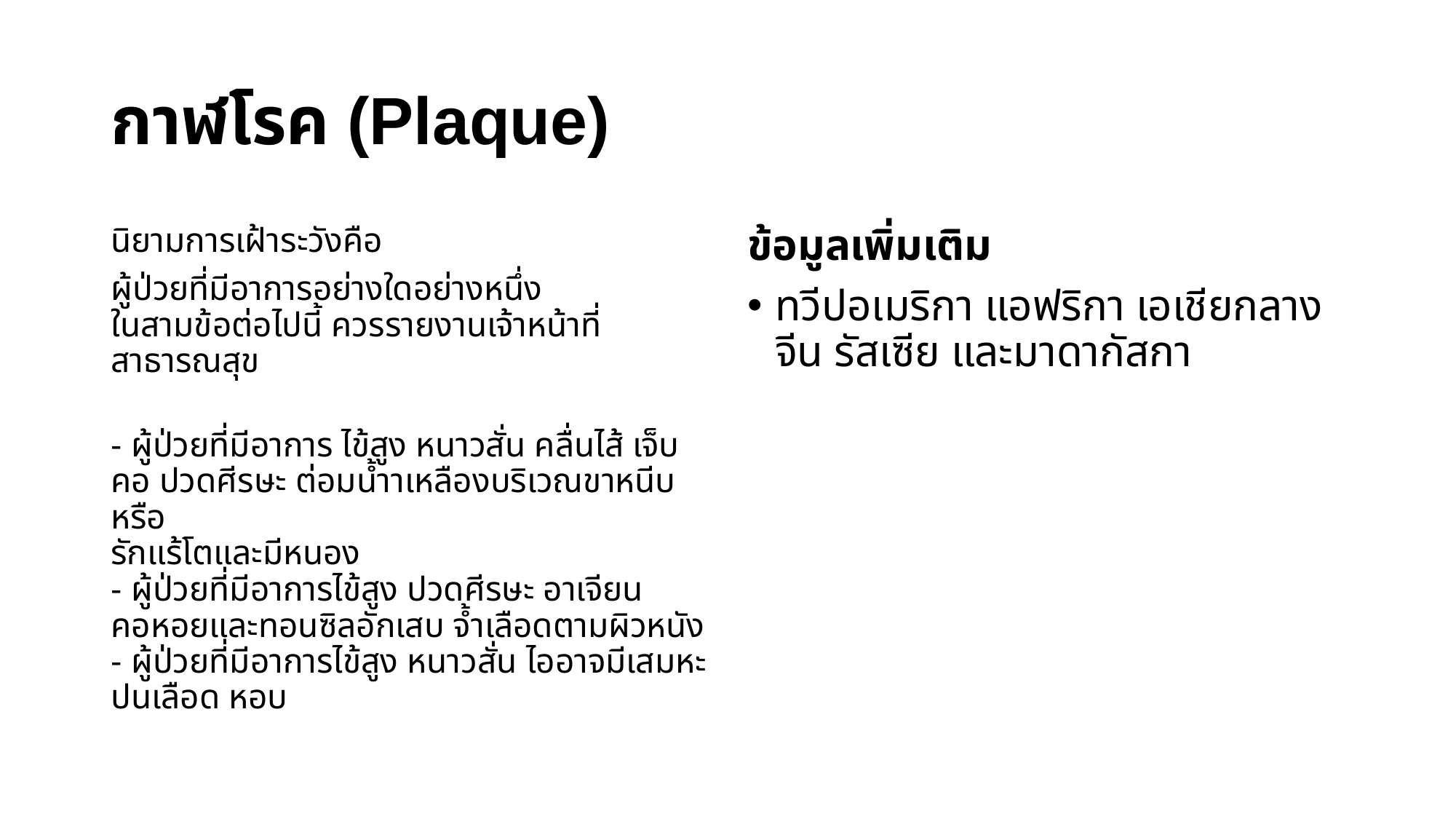

# กาฬโรค (Plaque)
นิยามการเฝ้าระวังคือ
ผู้ป่วยที่มีอาการอย่างใดอย่างหนึ่ง
ในสามข้อต่อไปนี้ ควรรายงานเจ้าหน้าที่สาธารณสุข
- ผู้ป่วยที่มีอาการ ไข้สูง หนาวสั่น คลื่นไส้ เจ็บคอ ปวดศีรษะ ต่อมน้ำาเหลืองบริเวณขาหนีบ หรือ
รักแร้โตและมีหนอง
- ผู้ป่วยที่มีอาการไข้สูง ปวดศีรษะ อาเจียน คอหอยและทอนซิลอักเสบ จ้ำเลือดตามผิวหนัง
- ผู้ป่วยที่มีอาการไข้สูง หนาวสั่น ไออาจมีเสมหะปนเลือด หอบ

ข้อมูลเพิ่มเติม
ทวีปอเมริกา แอฟริกา เอเชียกลาง จีน รัสเซีย และมาดากัสกา